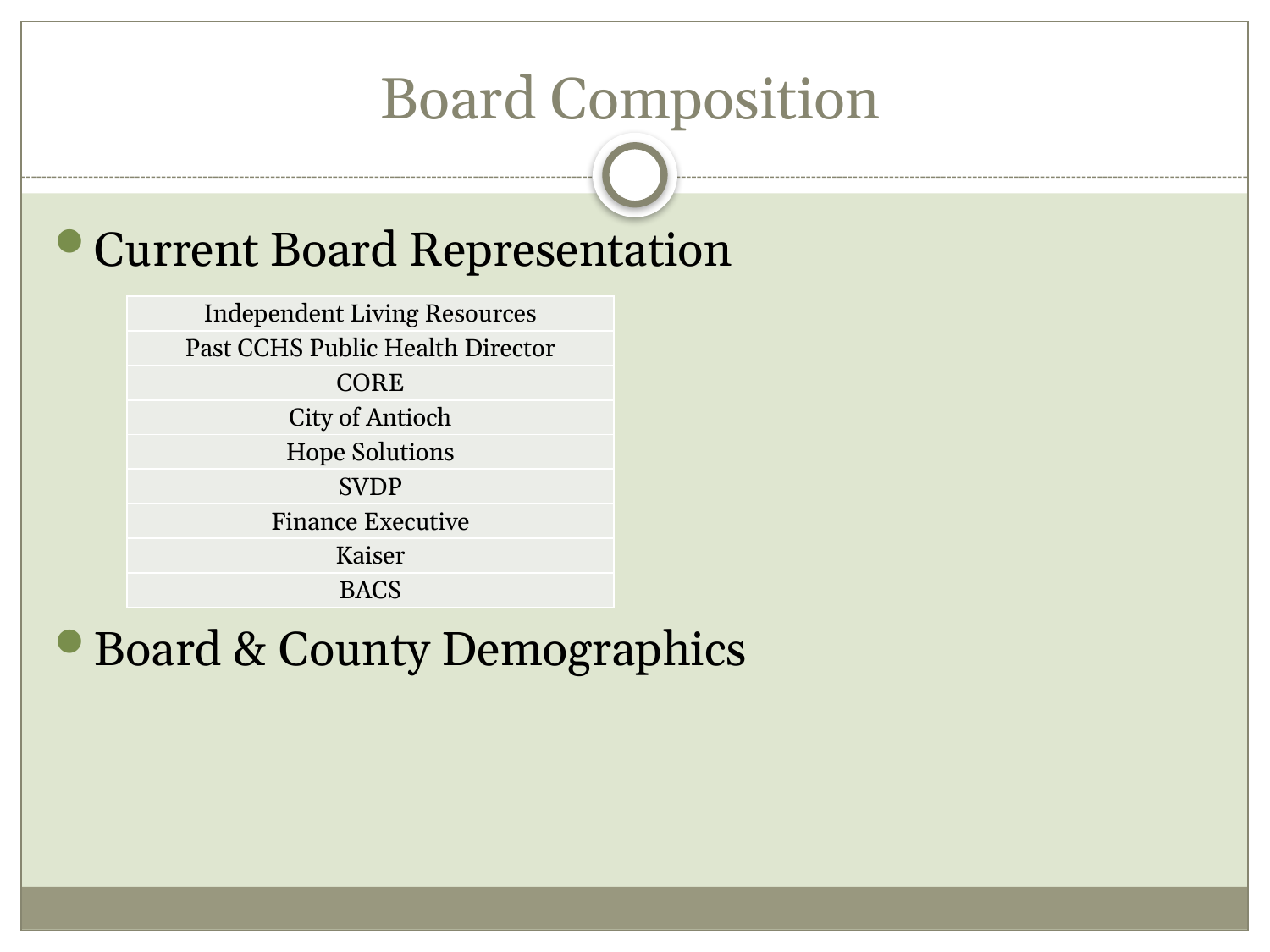

# Board Composition
Current Board Representation

Board & County Demographics

| Independent Living Resources |
| --- |
| Past CCHS Public Health Director |
| CORE |
| City of Antioch |
| Hope Solutions |
| SVDP |
| Finance Executive |
| Kaiser |
| BACS |